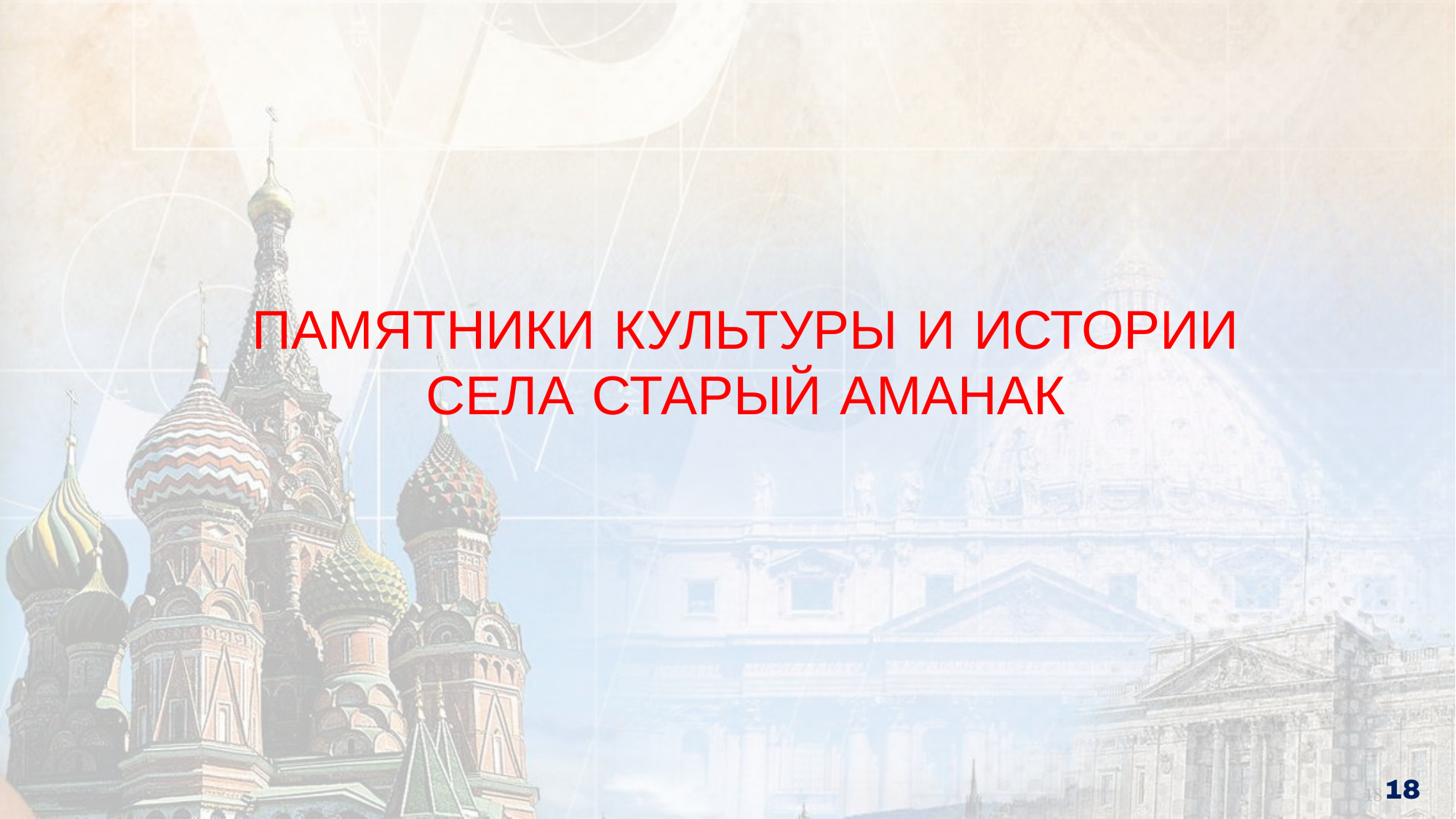

ПАМЯТНИКИ КУЛЬТУРЫ И ИСТОРИИ
СЕЛА СТАРЫЙ АМАНАК
18
18